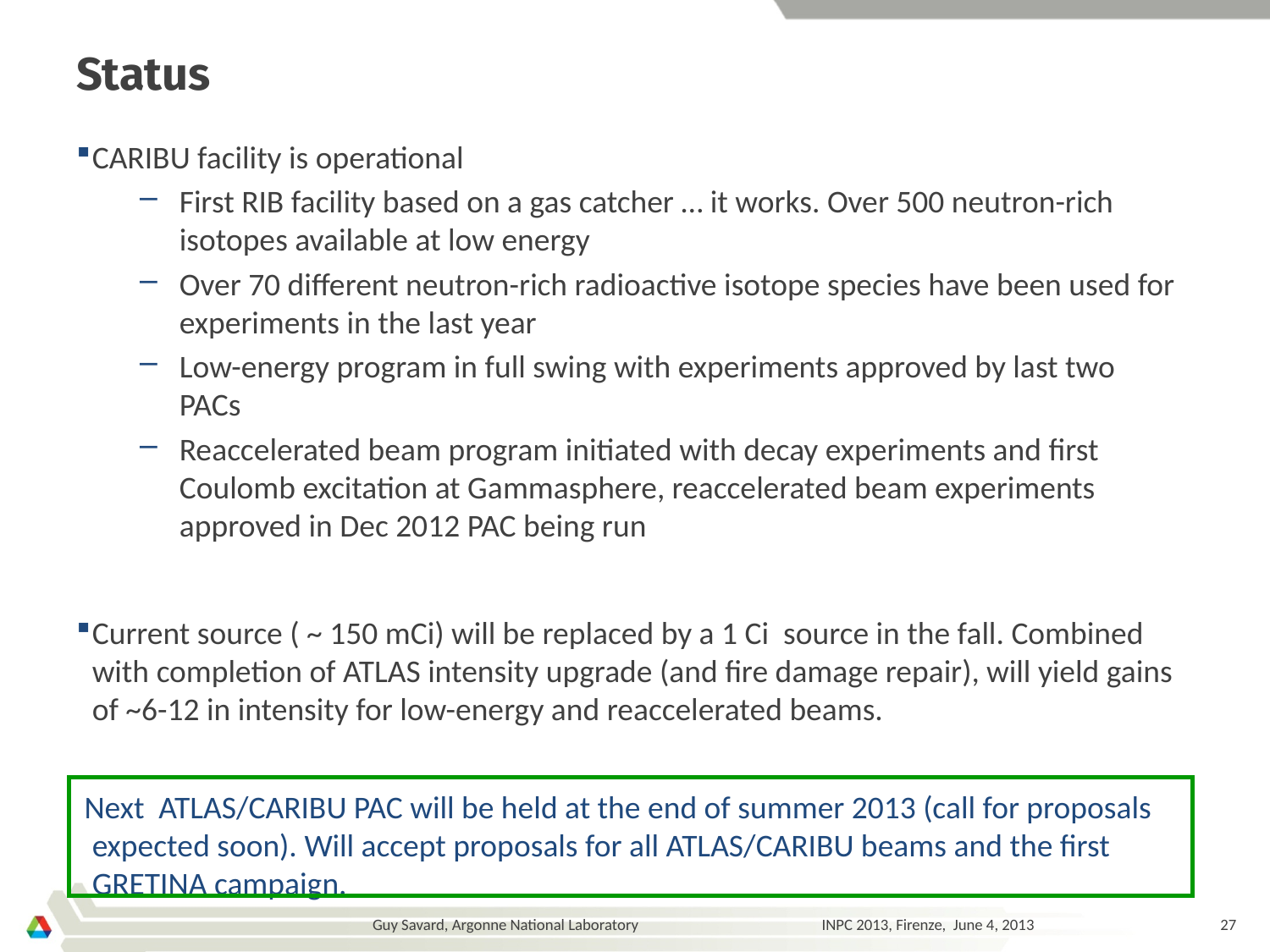

# Status
CARIBU facility is operational
First RIB facility based on a gas catcher … it works. Over 500 neutron-rich isotopes available at low energy
Over 70 different neutron-rich radioactive isotope species have been used for experiments in the last year
Low-energy program in full swing with experiments approved by last two PACs
Reaccelerated beam program initiated with decay experiments and first Coulomb excitation at Gammasphere, reaccelerated beam experiments approved in Dec 2012 PAC being run

Current source ( ~ 150 mCi) will be replaced by a 1 Ci  source in the fall. Combined with completion of ATLAS intensity upgrade (and fire damage repair), will yield gains of ~6-12 in intensity for low-energy and reaccelerated beams.

 Next  ATLAS/CARIBU PAC will be held at the end of summer 2013 (call for proposals expected soon). Will accept proposals for all ATLAS/CARIBU beams and the first GRETINA campaign.

Guy Savard, Argonne National Laboratory  	                   INPC 2013, Firenze,  June 4, 2013
27